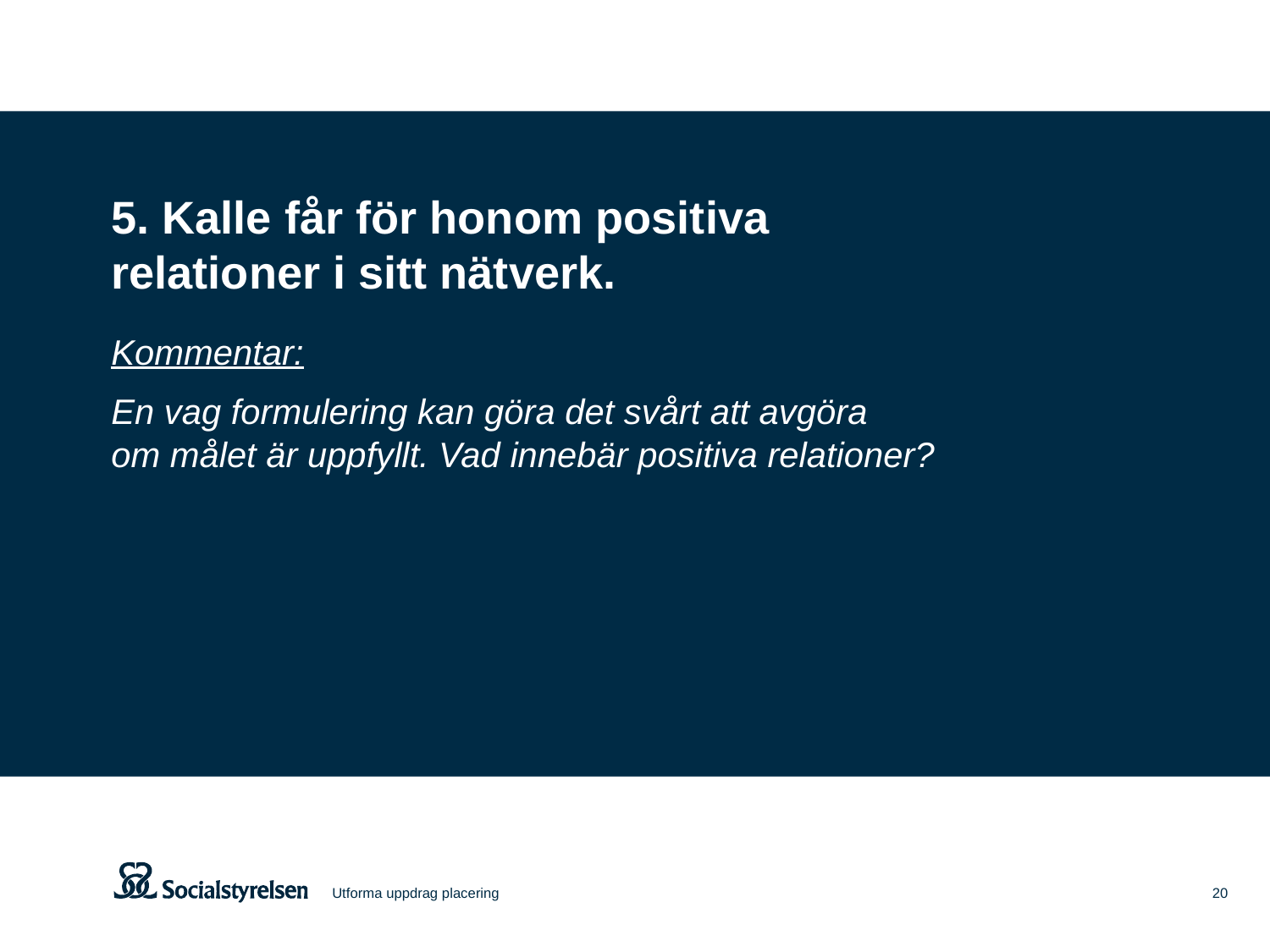

5. Kalle får för honom positiva
relationer i sitt nätverk.
Kommentar:
En vag formulering kan göra det svårt att avgöra
om målet är uppfyllt. Vad innebär positiva relationer?

Utforma uppdrag placering
20